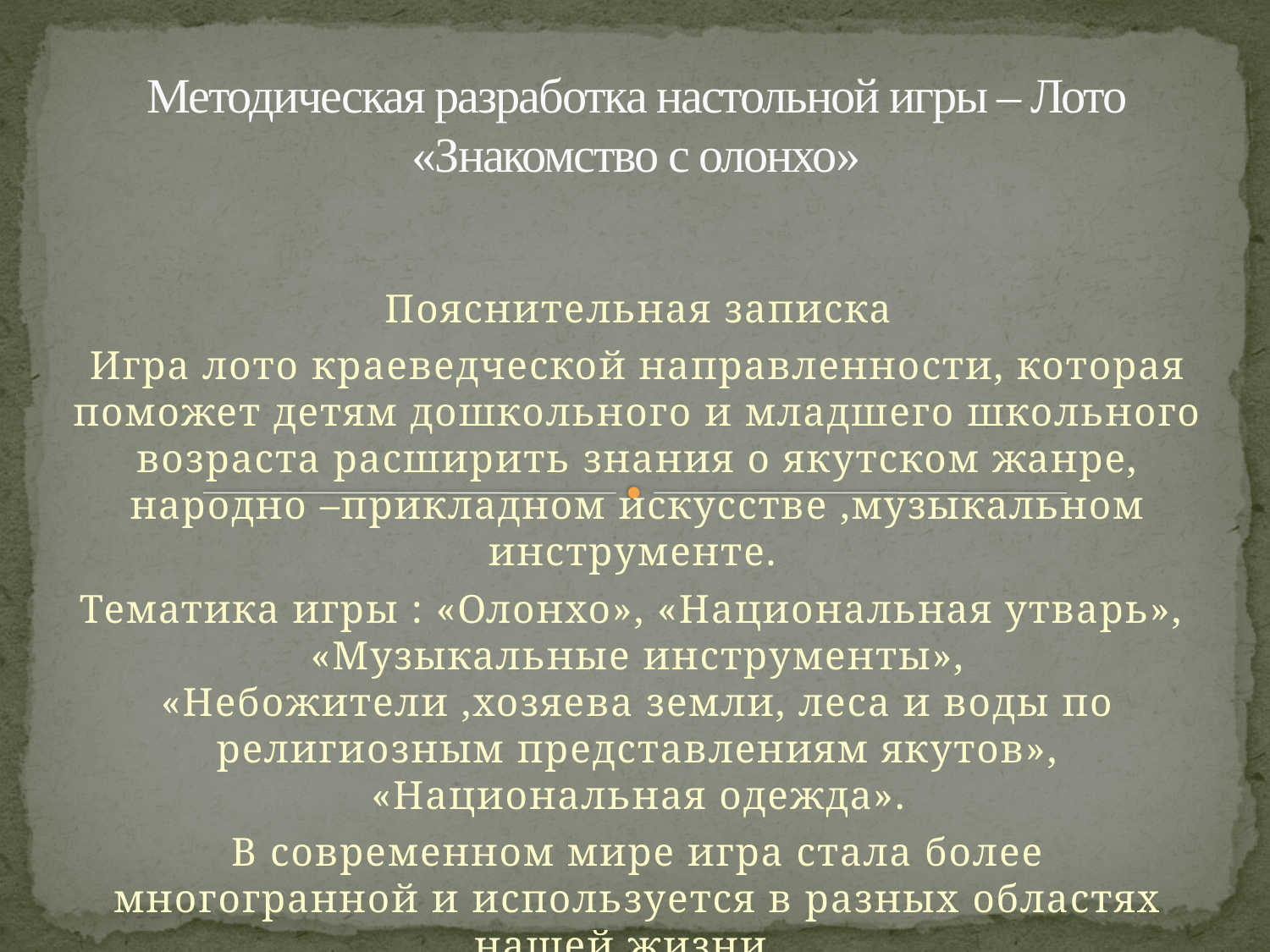

# Методическая разработка настольной игры – Лото «Знакомство с олонхо»
Пояснительная записка
Игра лото краеведческой направленности, которая поможет детям дошкольного и младшего школьного возраста расширить знания о якутском жанре, народно –прикладном искусстве ,музыкальном инструменте.
Тематика игры : «Олонхо», «Национальная утварь»,  «Музыкальные инструменты», «Небожители ,хозяева земли, леса и воды по религиозным представлениям якутов», «Национальная одежда».
В современном мире игра стала более многогранной и используется в разных областях нашей жизни .